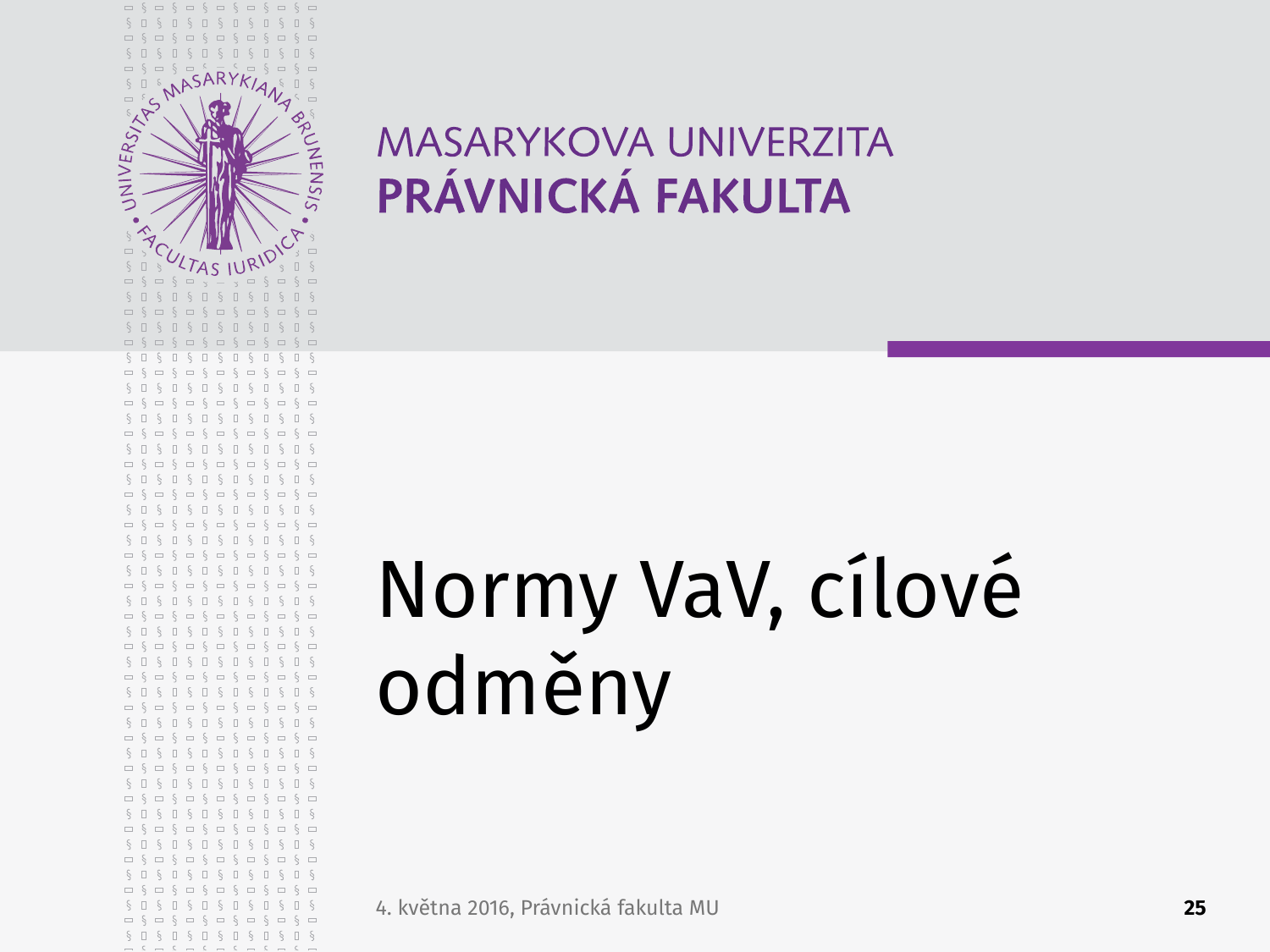

# Normy VaV, cílové odměny
4. května 2016, Právnická fakulta MU
25